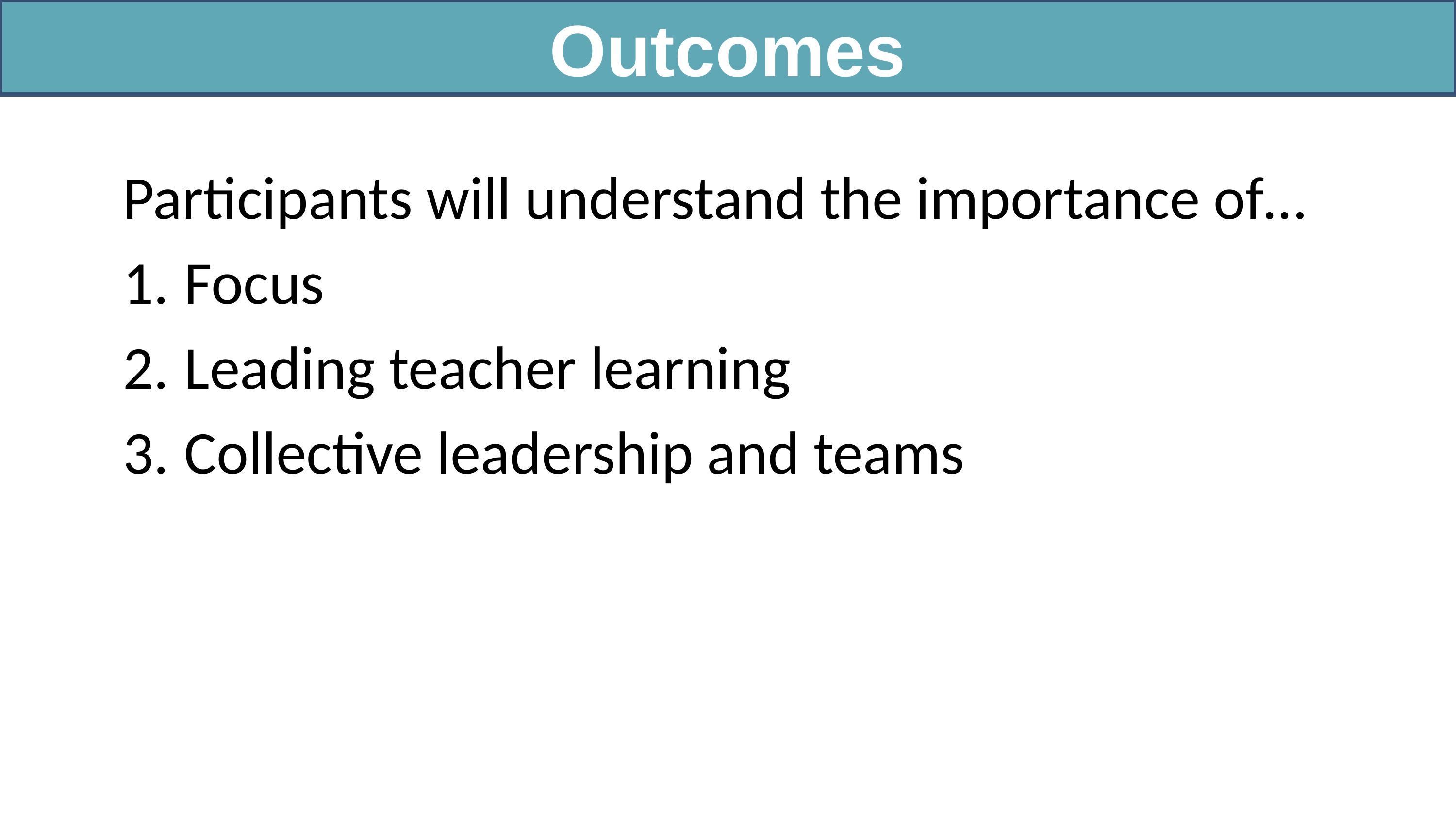

Outcomes
Participants will understand the importance of…
Focus
Leading teacher learning
Collective leadership and teams